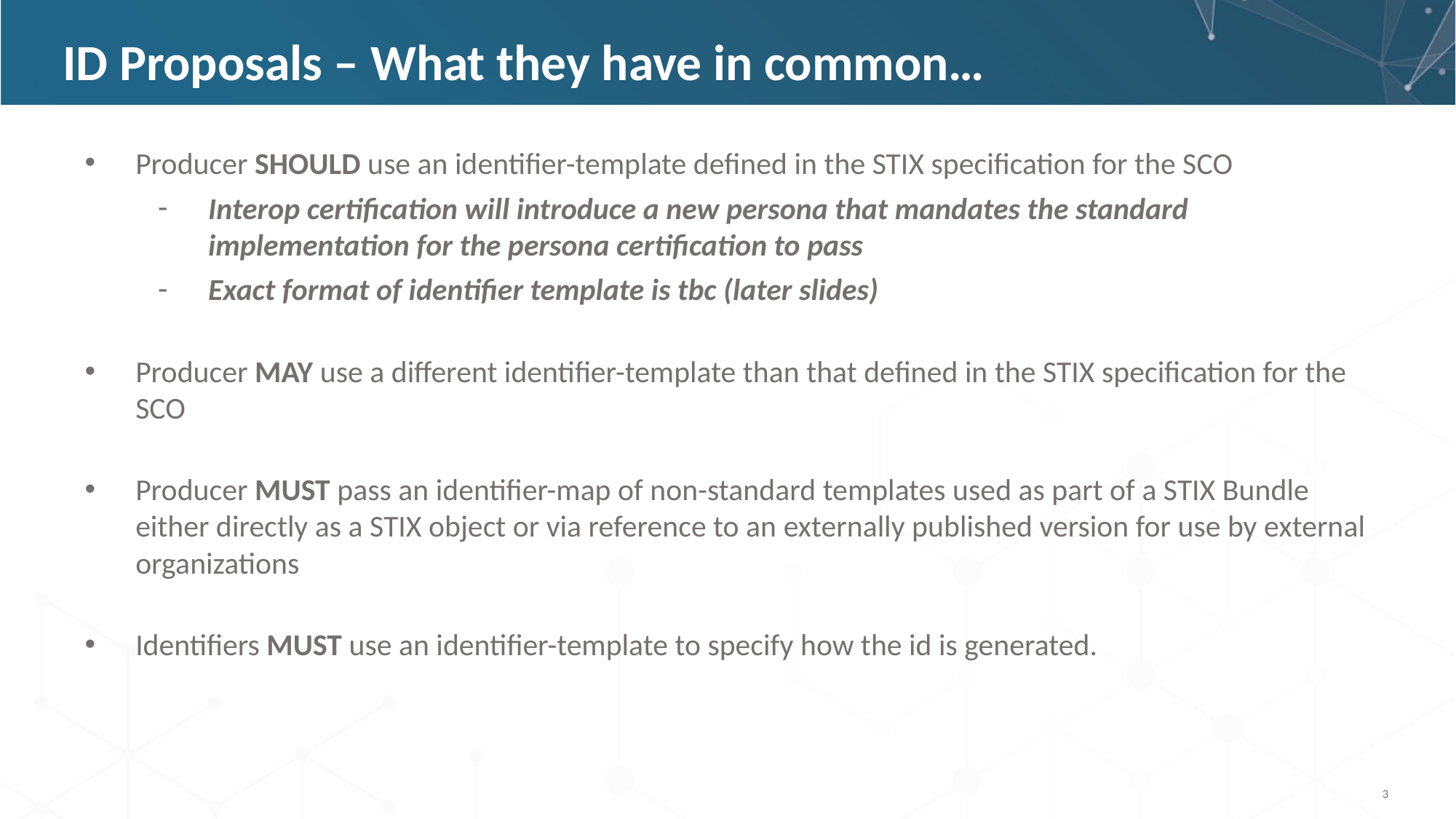

# ID Proposals – What they have in common…
Producer SHOULD use an identifier-template defined in the STIX specification for the SCO
Interop certification will introduce a new persona that mandates the standard implementation for the persona certification to pass
Exact format of identifier template is tbc (later slides)

Producer MAY use a different identifier-template than that defined in the STIX specification for the SCO

Producer MUST pass an identifier-map of non-standard templates used as part of a STIX Bundle either directly as a STIX object or via reference to an externally published version for use by external organizations

Identifiers MUST use an identifier-template to specify how the id is generated.